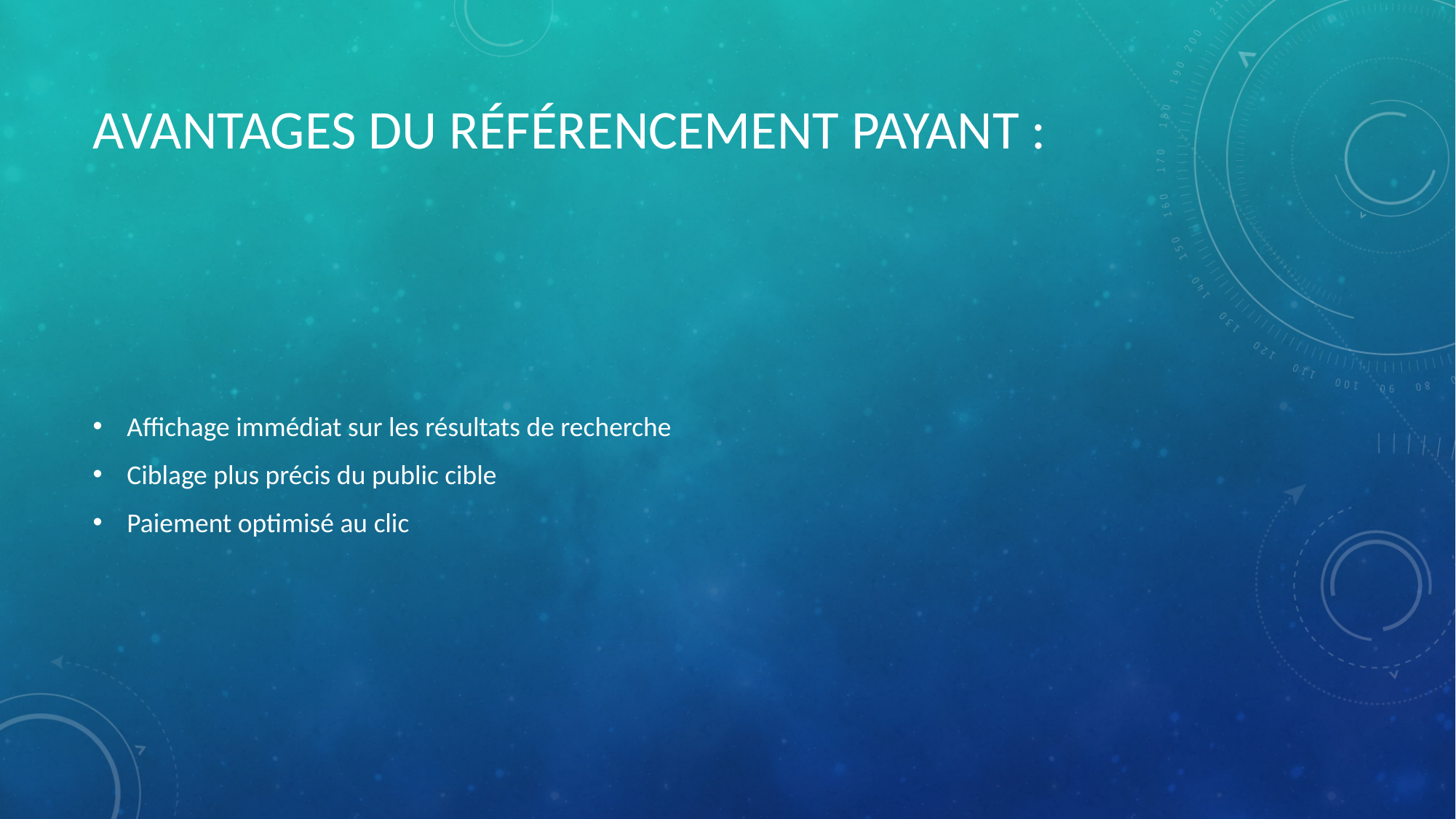

# Avantages du référencement payant :
Affichage immédiat sur les résultats de recherche
Ciblage plus précis du public cible
Paiement optimisé au clic